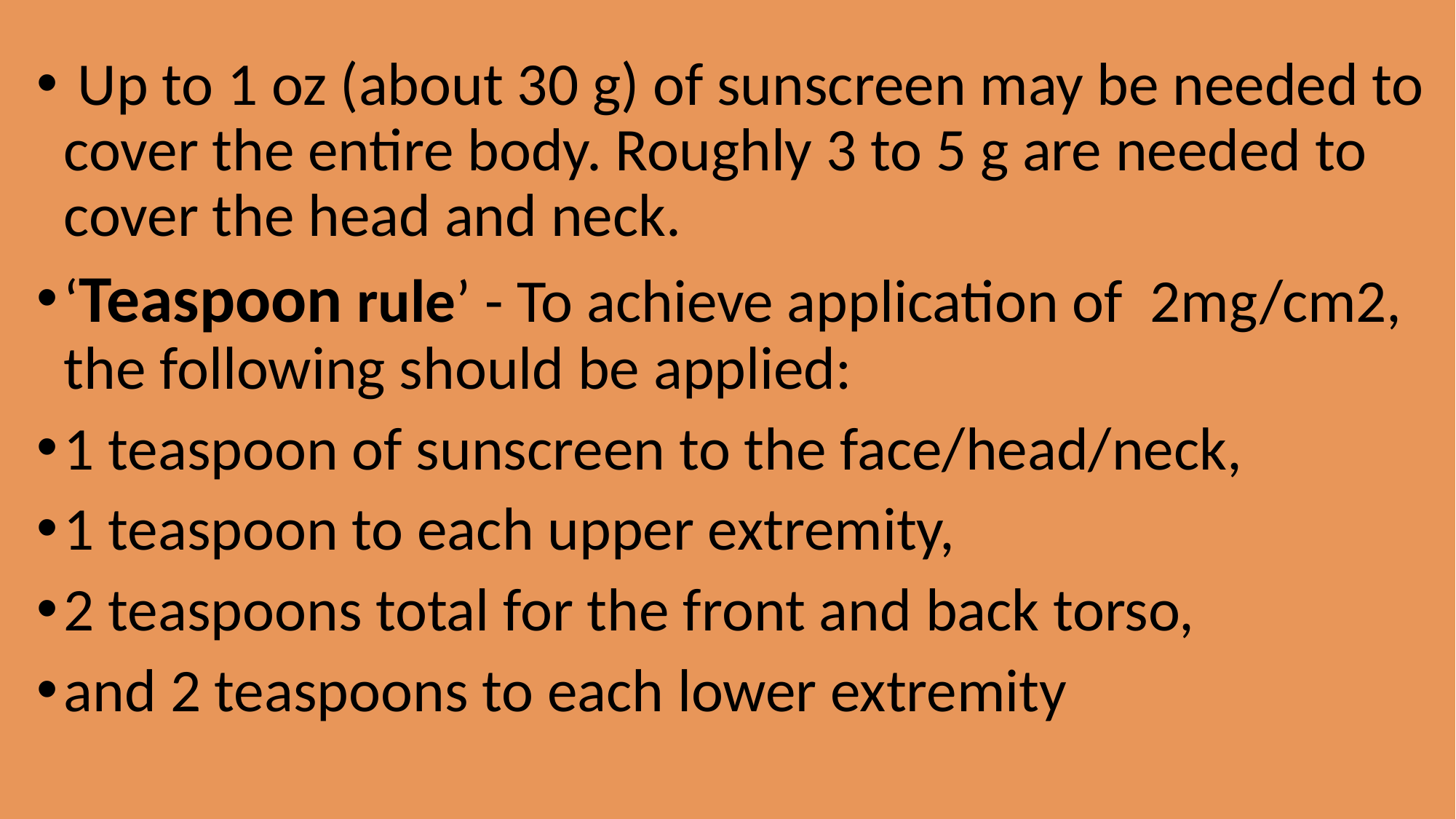

Up to 1 oz (about 30 g) of sunscreen may be needed to cover the entire body. Roughly 3 to 5 g are needed to cover the head and neck.
‘Teaspoon rule’ - To achieve application of  2mg/cm2, the following should be applied:
1 teaspoon of sunscreen to the face/head/neck,
1 teaspoon to each upper extremity,
2 teaspoons total for the front and back torso,
and 2 teaspoons to each lower extremity